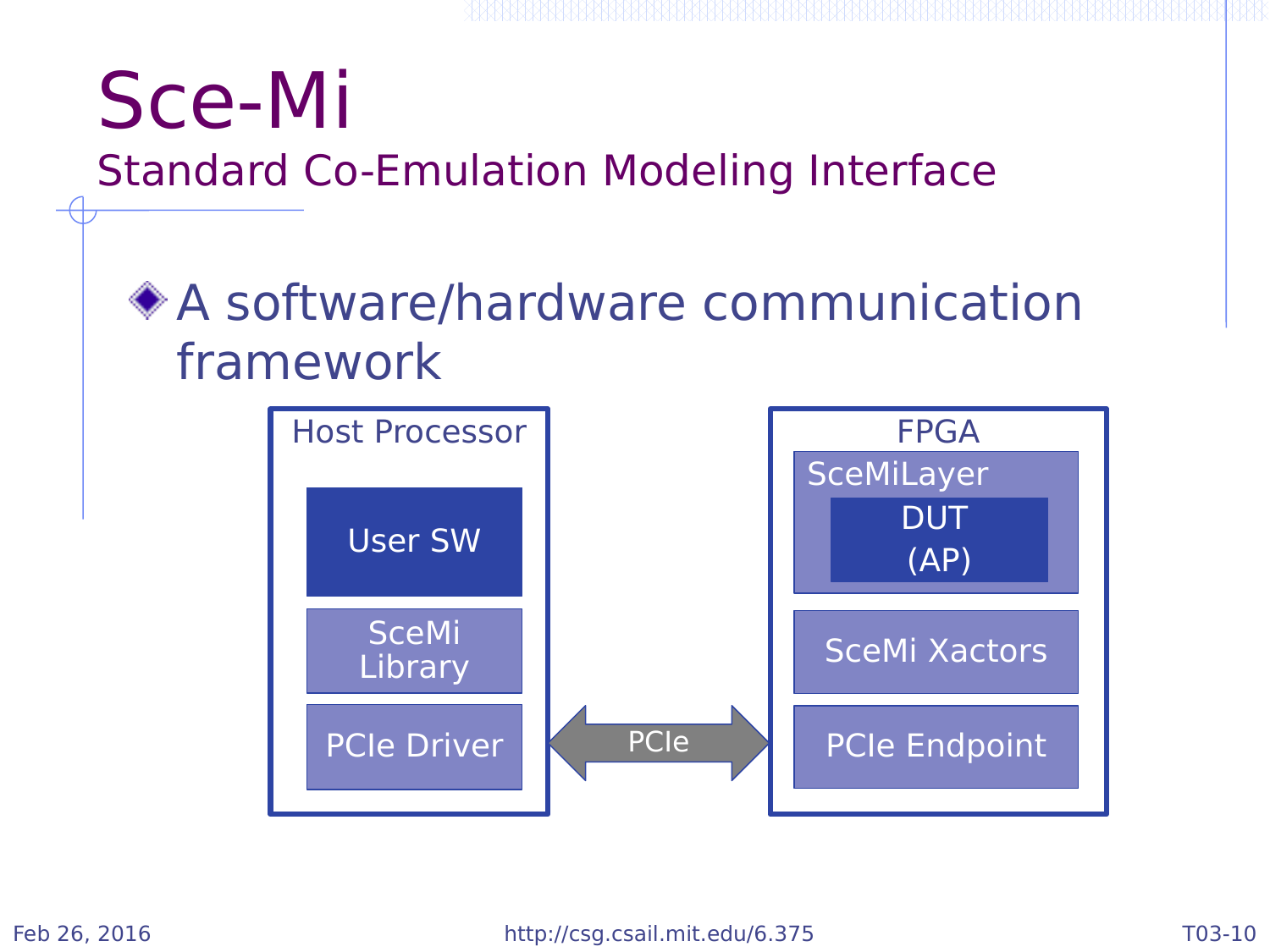

# Sce-Mi Standard Co-Emulation Modeling Interface
A software/hardware communication framework
Host Processor
FPGA
SceMiLayer
DUT
(AP)
SceMi Xactors
PCIe Endpoint
User SW
SceMi Library
PCIe Driver
PCIe
Feb 26, 2016
http://csg.csail.mit.edu/6.375
T03-10